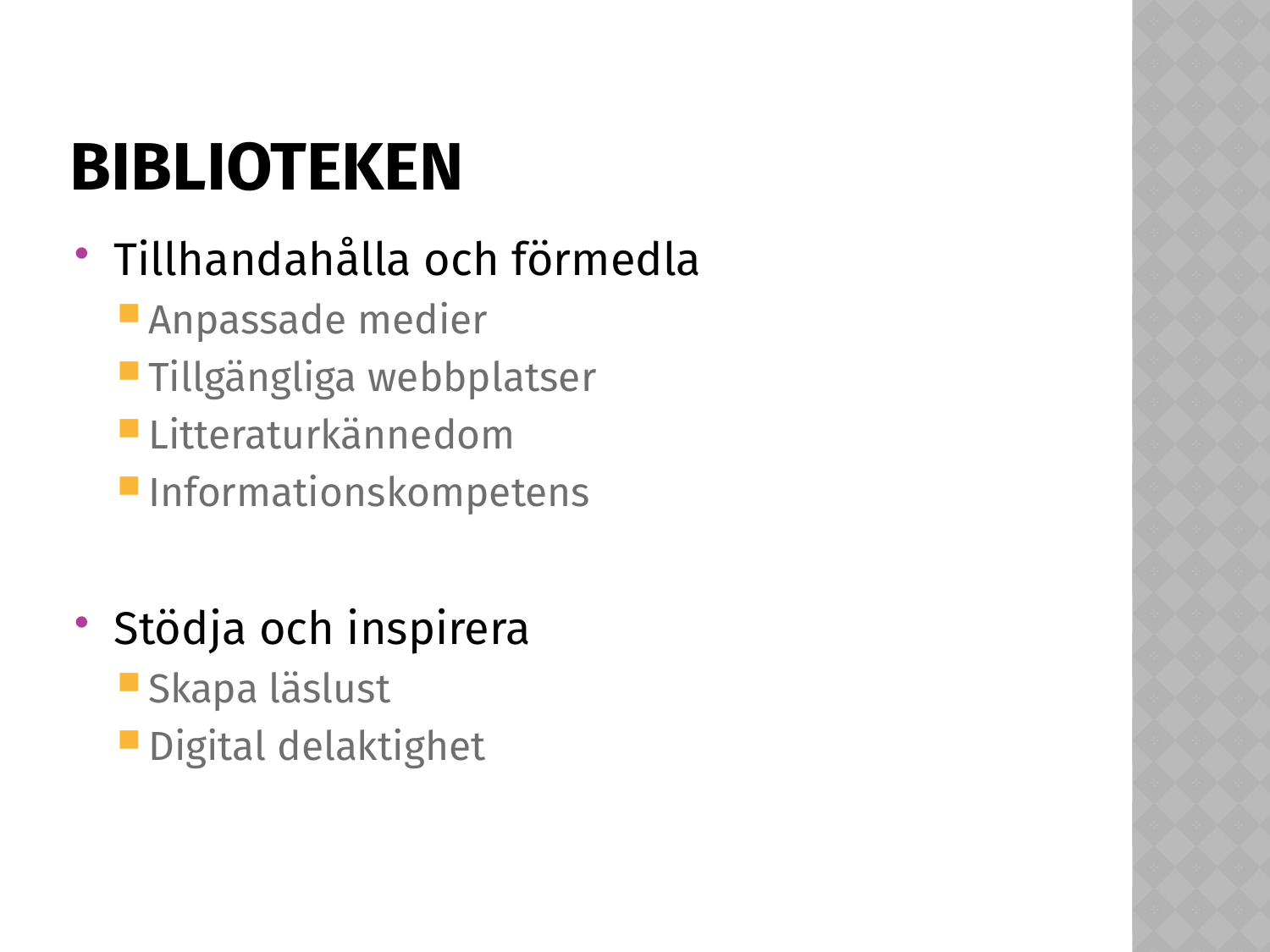

# Biblioteken
Tillhandahålla och förmedla
Anpassade medier
Tillgängliga webbplatser
Litteraturkännedom
Informationskompetens

Stödja och inspirera
Skapa läslust
Digital delaktighet